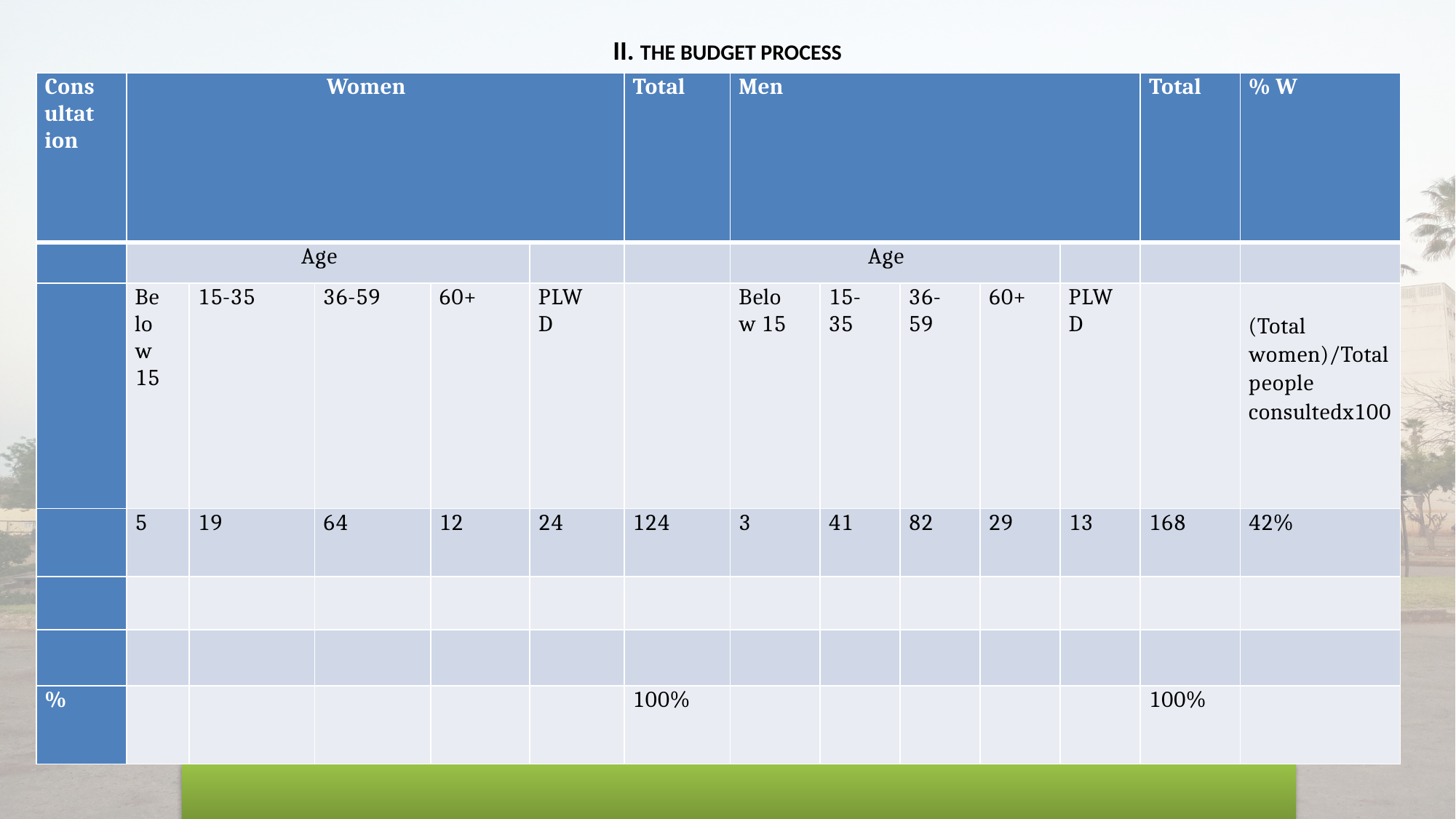

# II. THE BUDGET PROCESS
| Consultation | Women |  |  |  |  | Total | Men |  |  |  |  | Total | % W |
| --- | --- | --- | --- | --- | --- | --- | --- | --- | --- | --- | --- | --- | --- |
|  | Age |  |  |  |  |  | Age |  |  |  |  |  |  |
|  | Below 15 | 15-35 | 36-59 | 60+ | PLWD |  | Below 15 | 15- 35 | 36-59 | 60+ | PLWD |  | (Total women)/Total people consultedx100 |
|  | 5 | 19 | 64 | 12 | 24 | 124 | 3 | 41 | 82 | 29 | 13 | 168 | 42% |
|  |  |  |  |  |  |  |  |  |  |  |  |  |  |
|  |  |  |  |  |  |  |  |  |  |  |  |  |  |
| % |  |  |  |  |  | 100% |  |  |  |  |  | 100% |  |
MOVING TOWARDS A CITY BY 2030